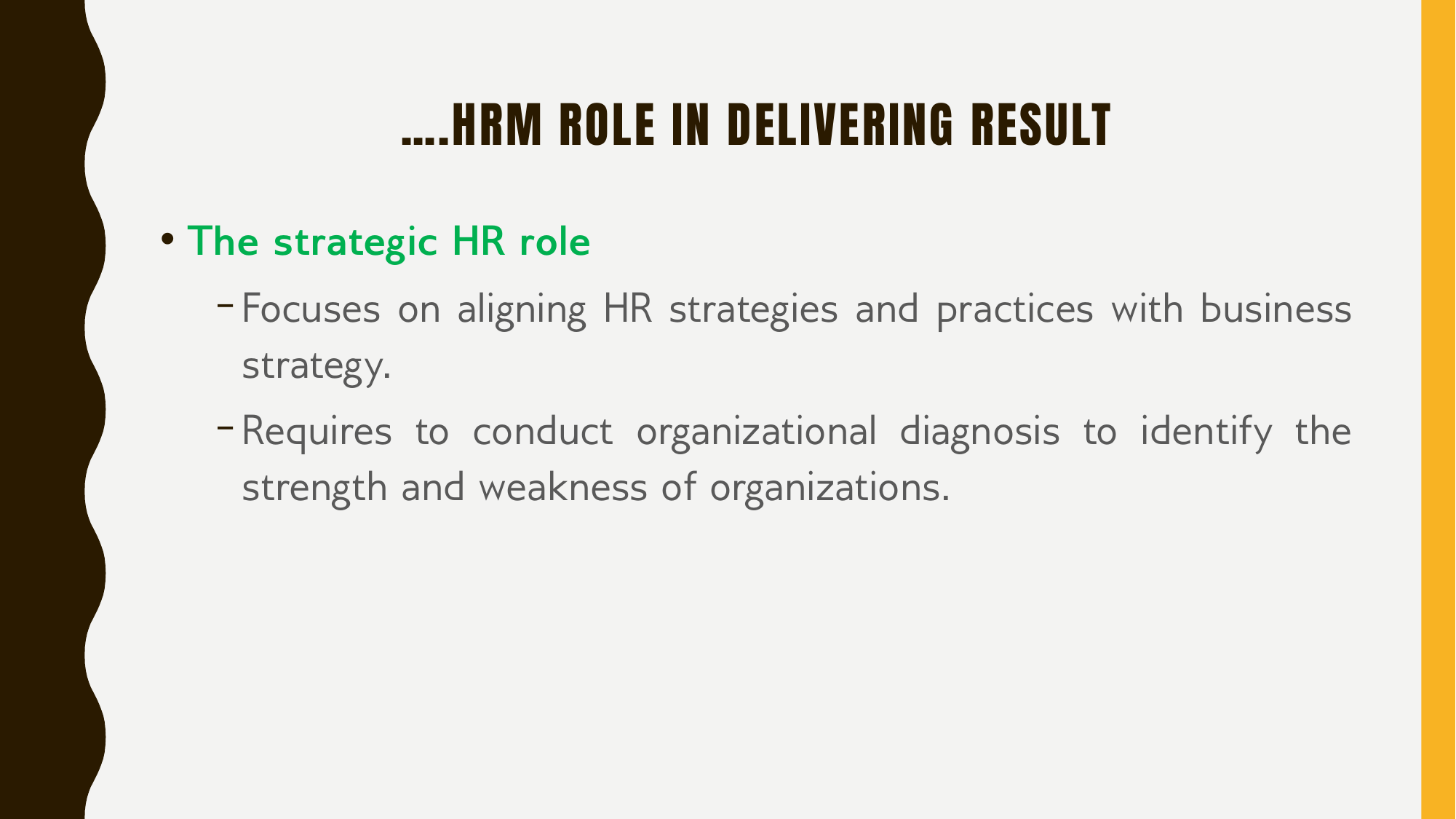

# ….HRM Role in delivering result
The strategic HR role
Focuses on aligning HR strategies and practices with business strategy.
Requires to conduct organizational diagnosis to identify the strength and weakness of organizations.